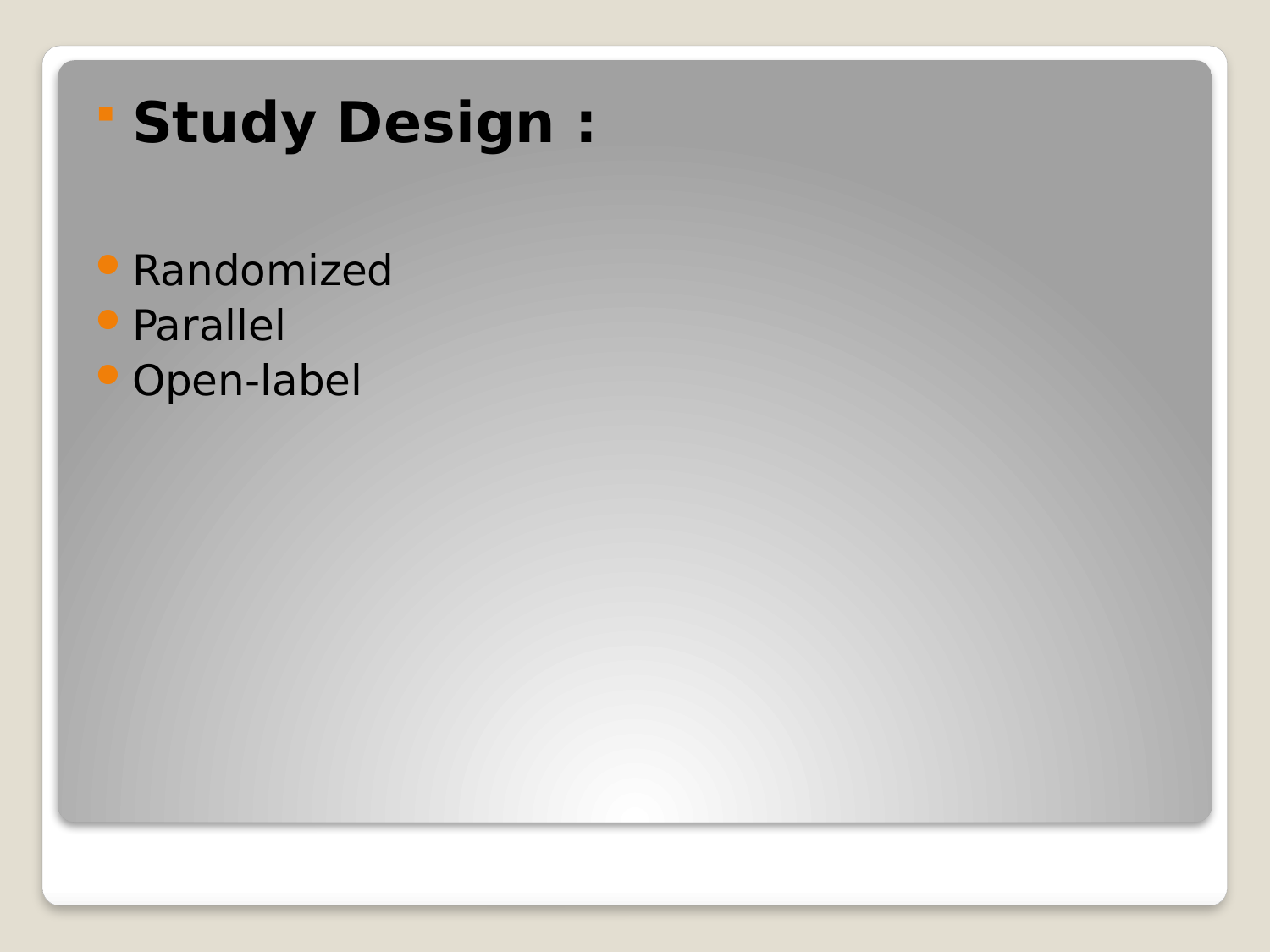

Study Design :

Randomized
Parallel
Open-label

#